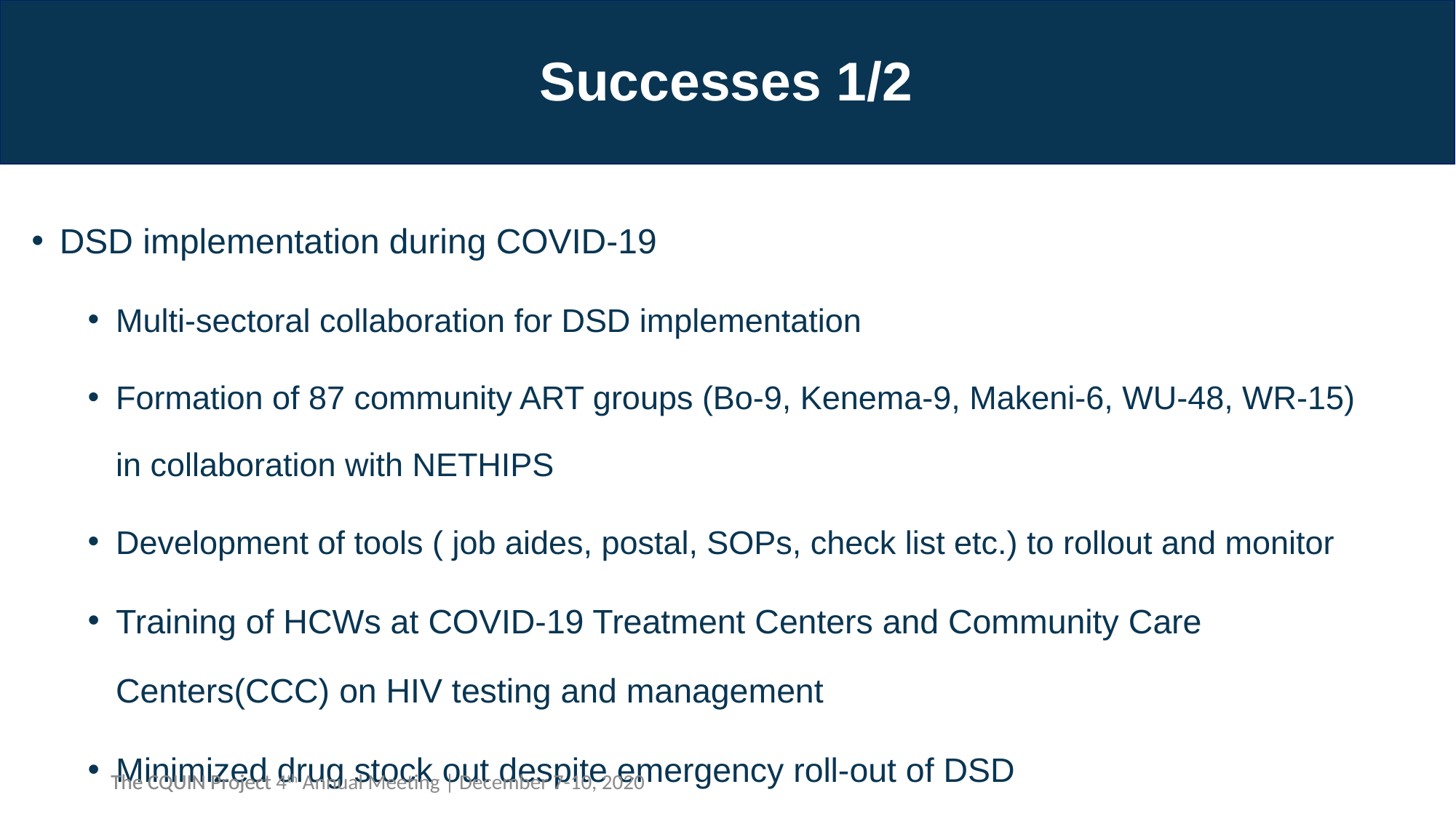

# Successes 1/2
DSD implementation during COVID-19
Multi-sectoral collaboration for DSD implementation
Formation of 87 community ART groups (Bo-9, Kenema-9, Makeni-6, WU-48, WR-15) in collaboration with NETHIPS
Development of tools ( job aides, postal, SOPs, check list etc.) to rollout and monitor
Training of HCWs at COVID-19 Treatment Centers and Community Care Centers(CCC) on HIV testing and management
Minimized drug stock out despite emergency roll-out of DSD

The CQUIN Project 4th Annual Meeting | December 7-10, 2020